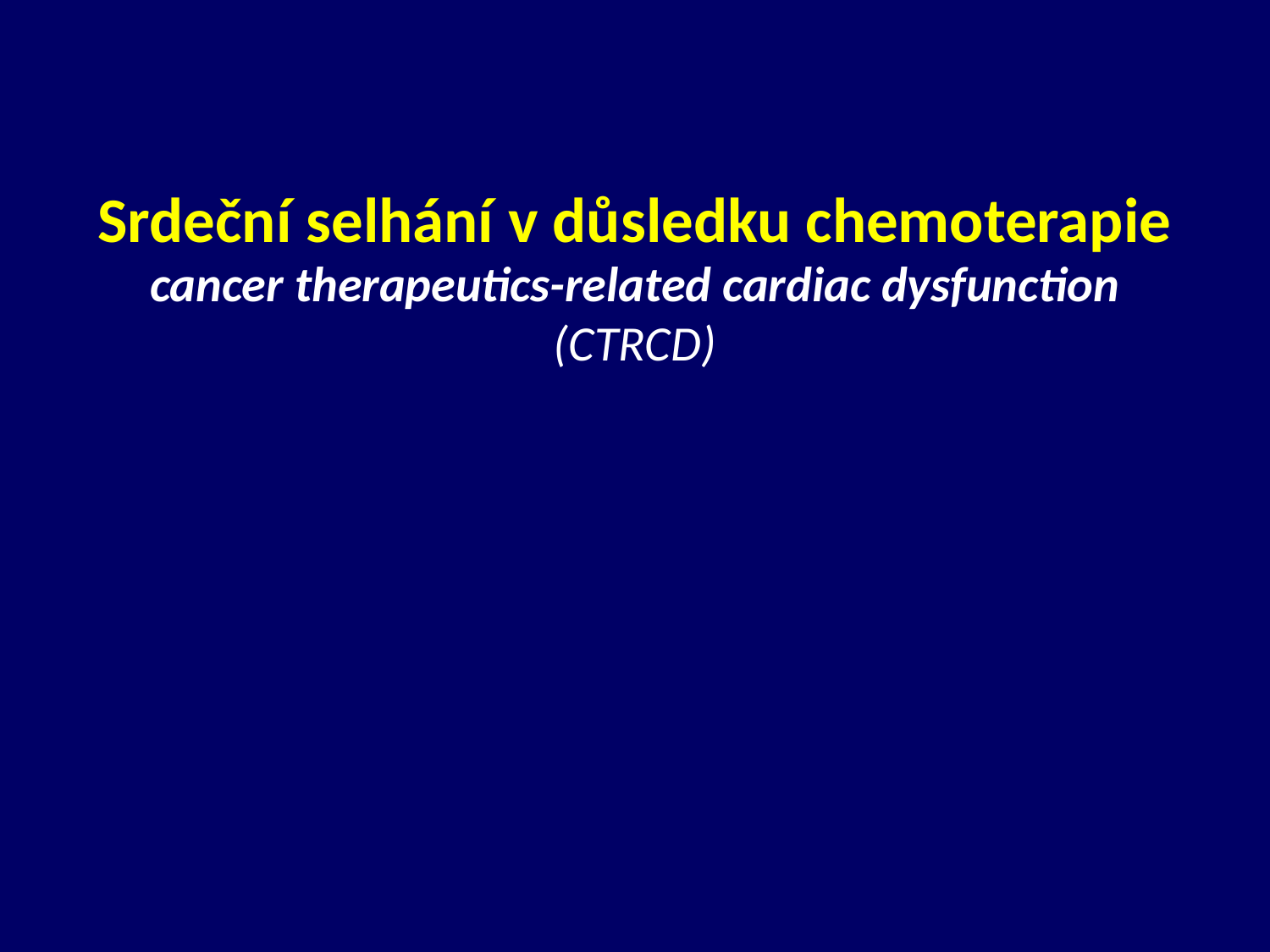

# Srdeční selhání v důsledku chemoterapie
cancer therapeutics-related cardiac dysfunction (CTRCD)